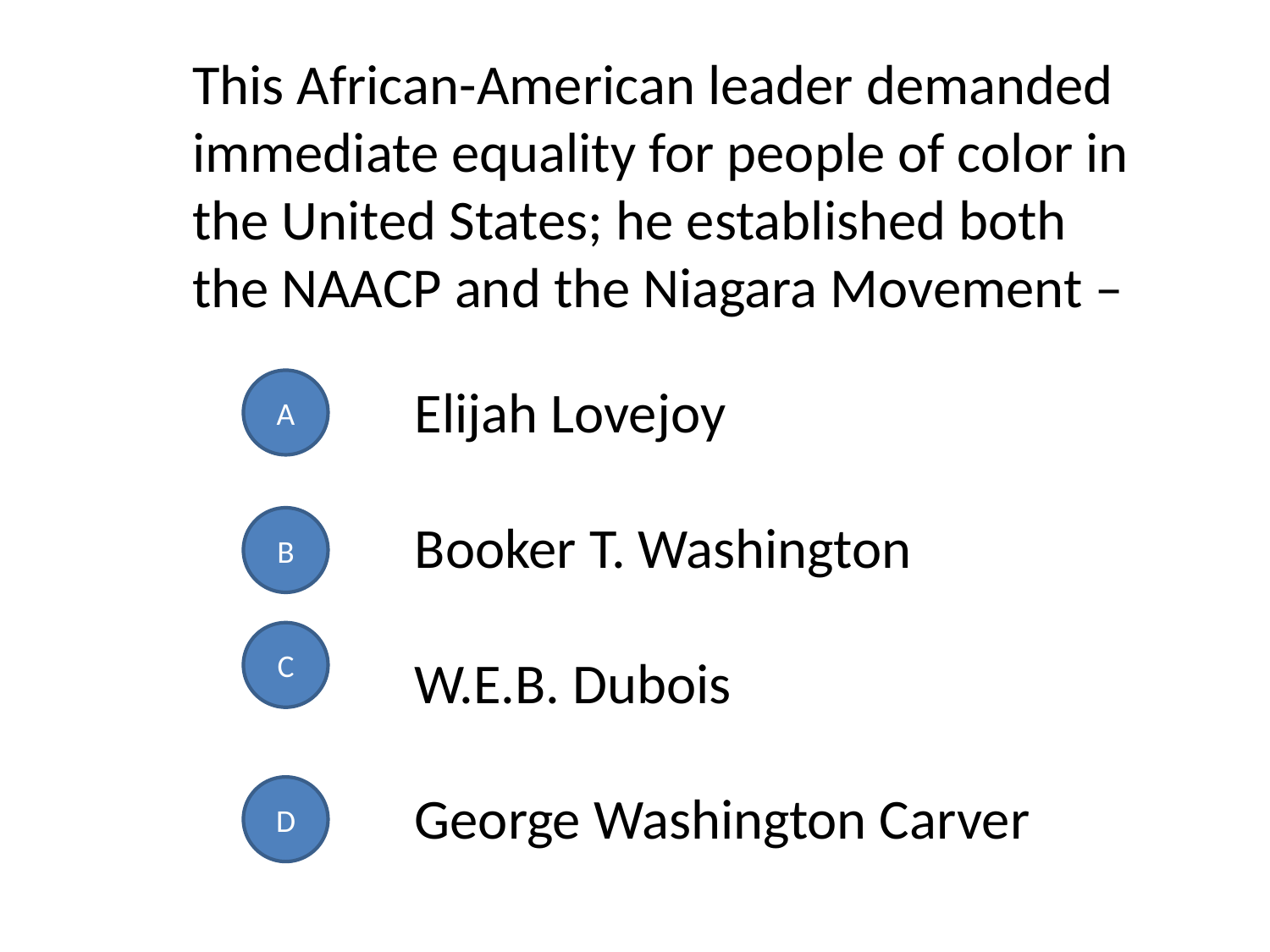

This African-American leader demanded immediate equality for people of color in the United States; he established both the NAACP and the Niagara Movement –
A
Elijah Lovejoy

Booker T. Washington

W.E.B. Dubois

George Washington Carver
B
C
D